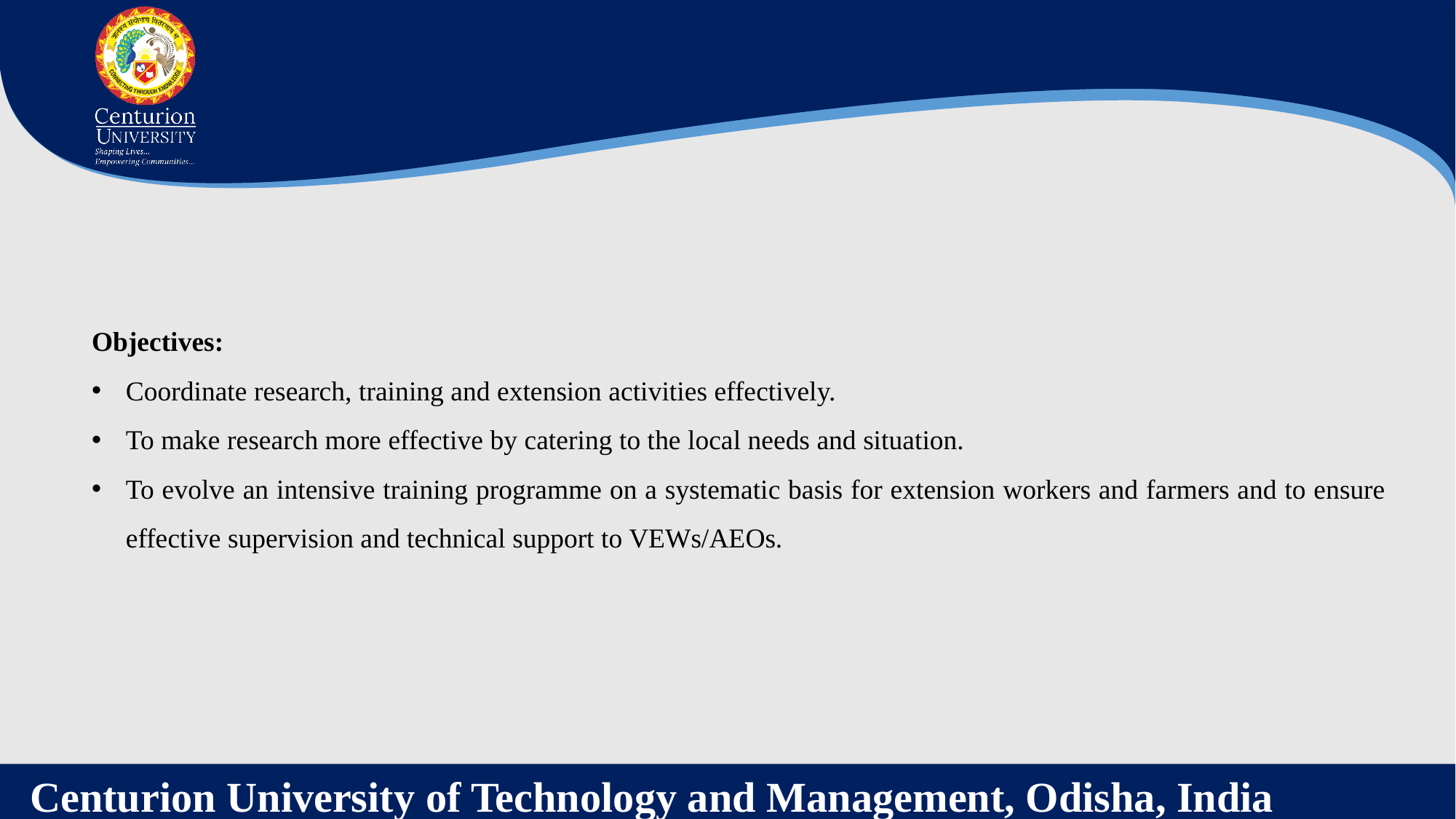

Objectives:
Coordinate research, training and extension activities effectively.
To make research more effective by catering to the local needs and situation.
To evolve an intensive training programme on a systematic basis for extension workers and farmers and to ensure effective supervision and technical support to VEWs/AEOs.